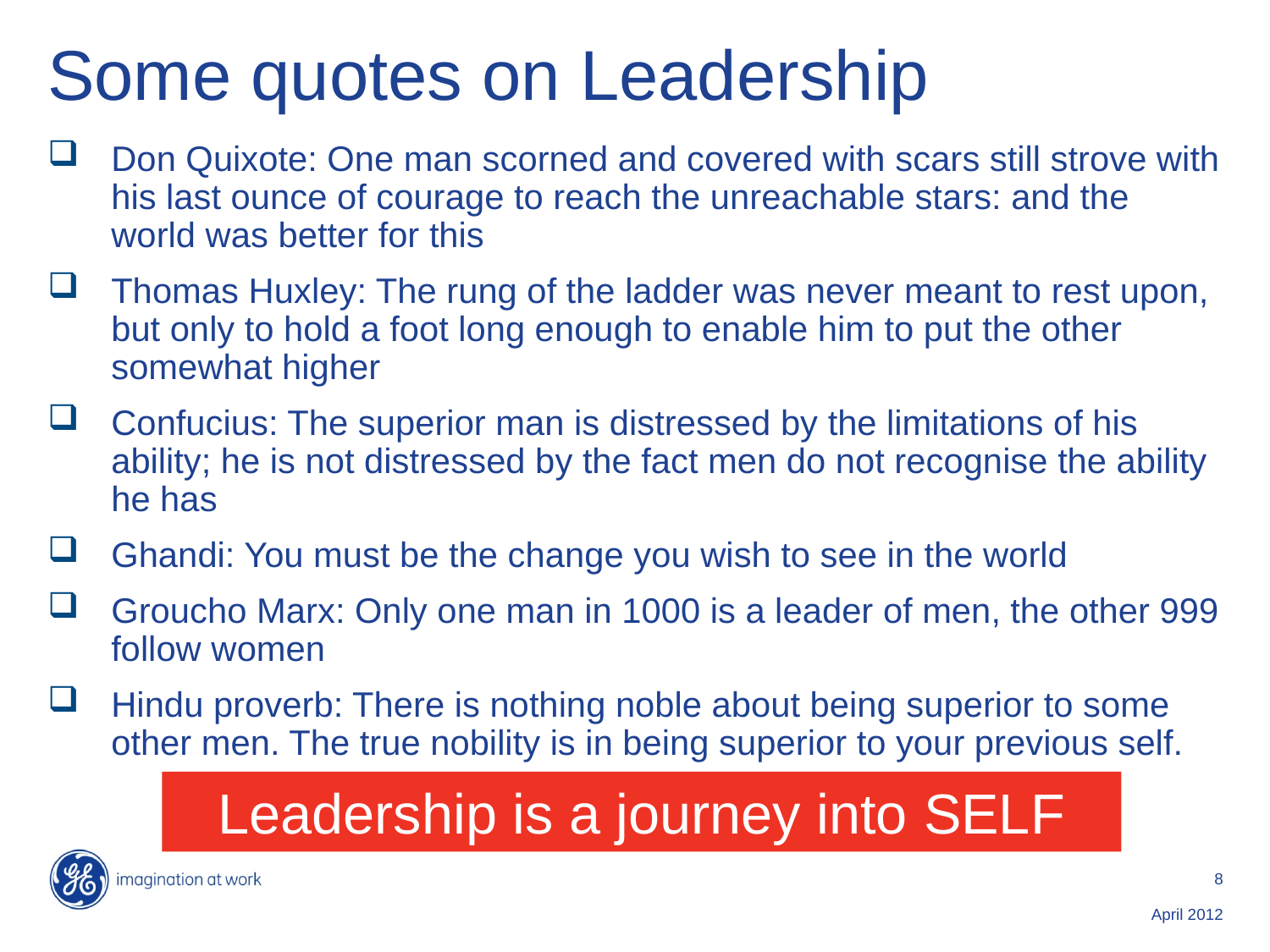

# Some quotes on Leadership
Don Quixote: One man scorned and covered with scars still strove with his last ounce of courage to reach the unreachable stars: and the world was better for this
Thomas Huxley: The rung of the ladder was never meant to rest upon, but only to hold a foot long enough to enable him to put the other somewhat higher
Confucius: The superior man is distressed by the limitations of his ability; he is not distressed by the fact men do not recognise the ability he has
Ghandi: You must be the change you wish to see in the world
Groucho Marx: Only one man in 1000 is a leader of men, the other 999 follow women
Hindu proverb: There is nothing noble about being superior to some other men. The true nobility is in being superior to your previous self.
Leadership is a journey into SELF
8

April 2012